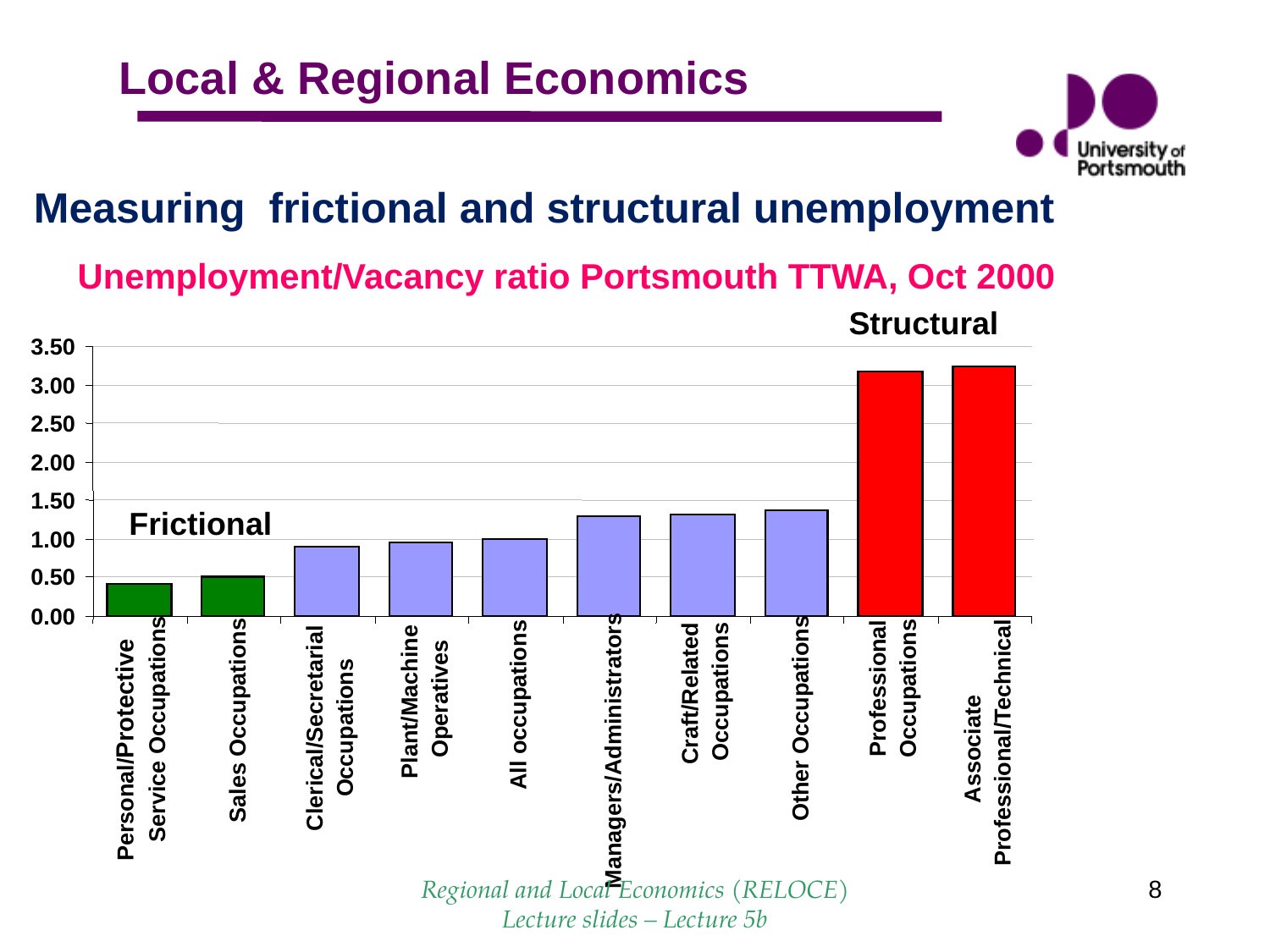

# Measuring  frictional and structural unemployment
Unemployment/Vacancy ratio Portsmouth TTWA, Oct 2000
Structural

Occupations
Professional/Technical
3.50

3.00

2.50

2.00

1.50
Frictional

Sales Occupations
Personal/Protective

Craft/Related
Plant/Machine
All occupations
Other Occupations
Clerical/Secretarial
Managers/Administrators
1.00

0.50

0.00

Professional
Occupations
Operatives
Occupations
Service Occupations
Associate
 Regional and Local Economics (RELOCE)
Lecture slides – Lecture 5b
8